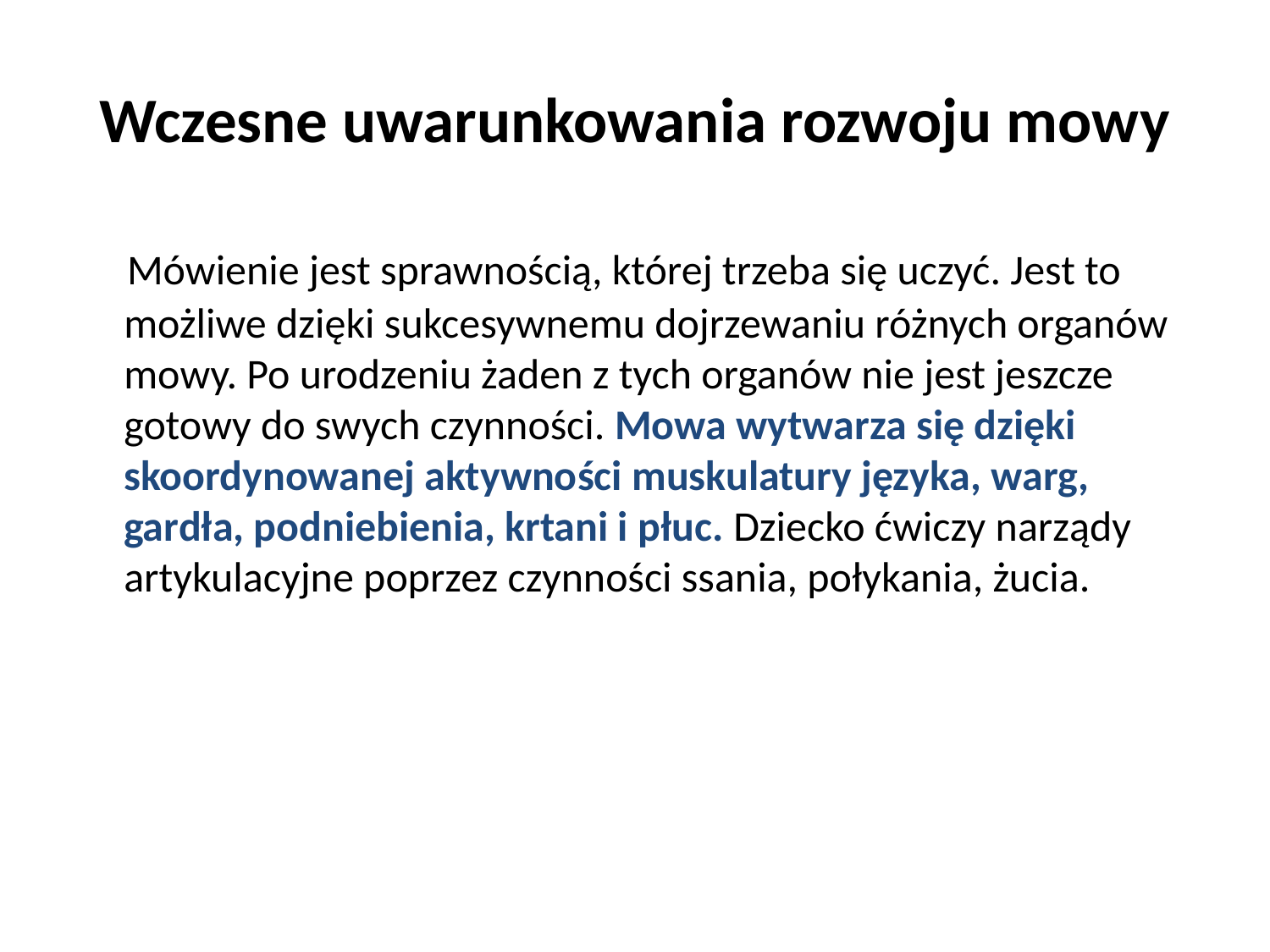

# Wczesne uwarunkowania rozwoju mowy
    Mówienie jest sprawnością, której trzeba się uczyć. Jest to możliwe dzięki sukcesywnemu dojrzewaniu różnych organów mowy. Po urodzeniu żaden z tych organów nie jest jeszcze gotowy do swych czynności. Mowa wytwarza się dzięki skoordynowanej aktywności muskulatury języka, warg, gardła, podniebienia, krtani i płuc. Dziecko ćwiczy narządy artykulacyjne poprzez czynności ssania, połykania, żucia.